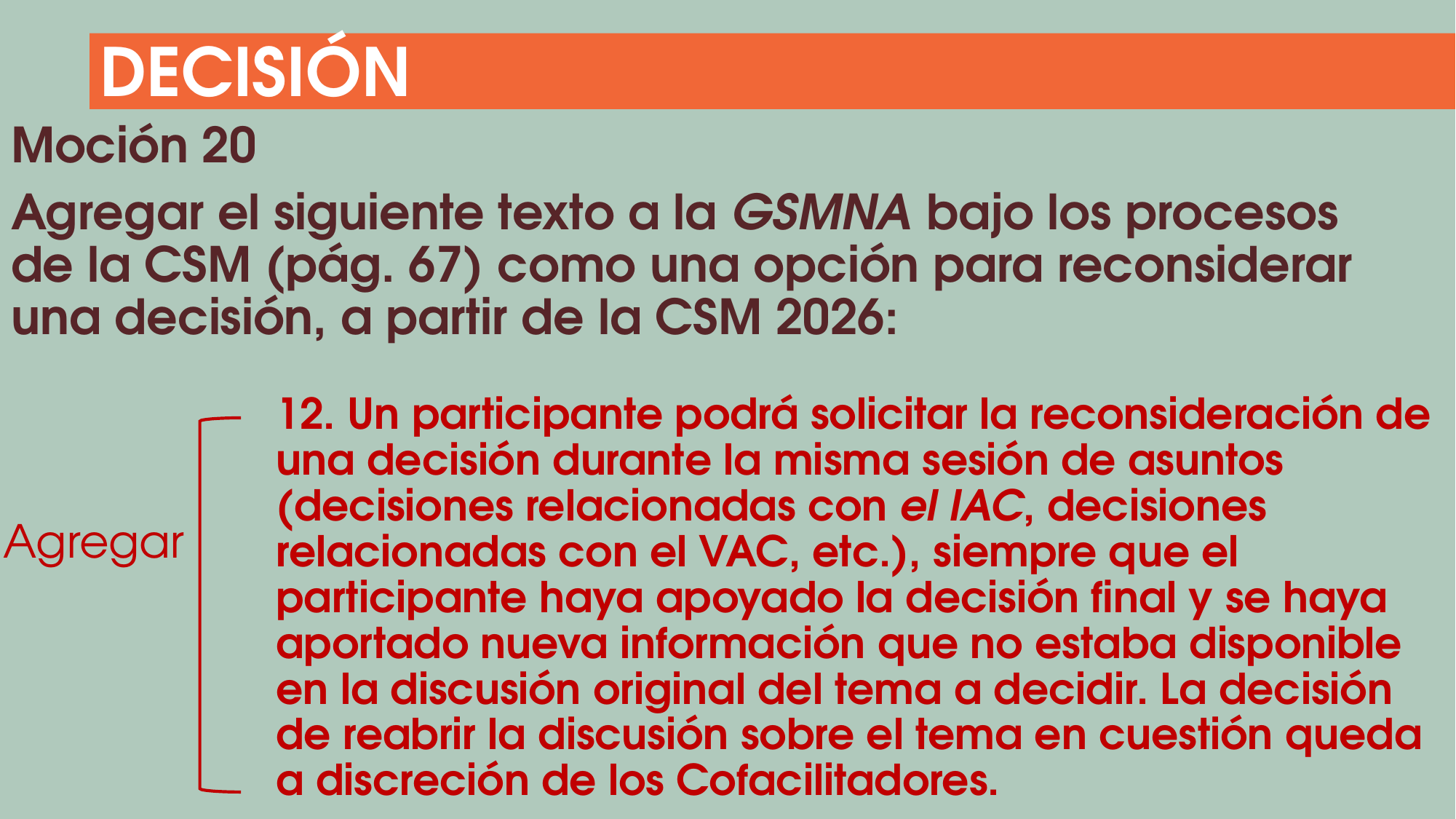

DECISIÓN
Moción 20
Agregar el siguiente texto a la GSMNA bajo los procesos de la CSM (pág. 67) como una opción para reconsiderar una decisión, a partir de la CSM 2026:
12. Un participante podrá solicitar la reconsideración de una decisión durante la misma sesión de asuntos             (decisiones relacionadas con el IAC, decisiones relacionadas con el VAC, etc.), siempre que el participante haya apoyado la decisión final y se haya aportado nueva información que no estaba disponible en la discusión original del tema a decidir. La decisión de reabrir la discusión sobre el tema en cuestión queda a discreción de los Cofacilitadores.

Agregar